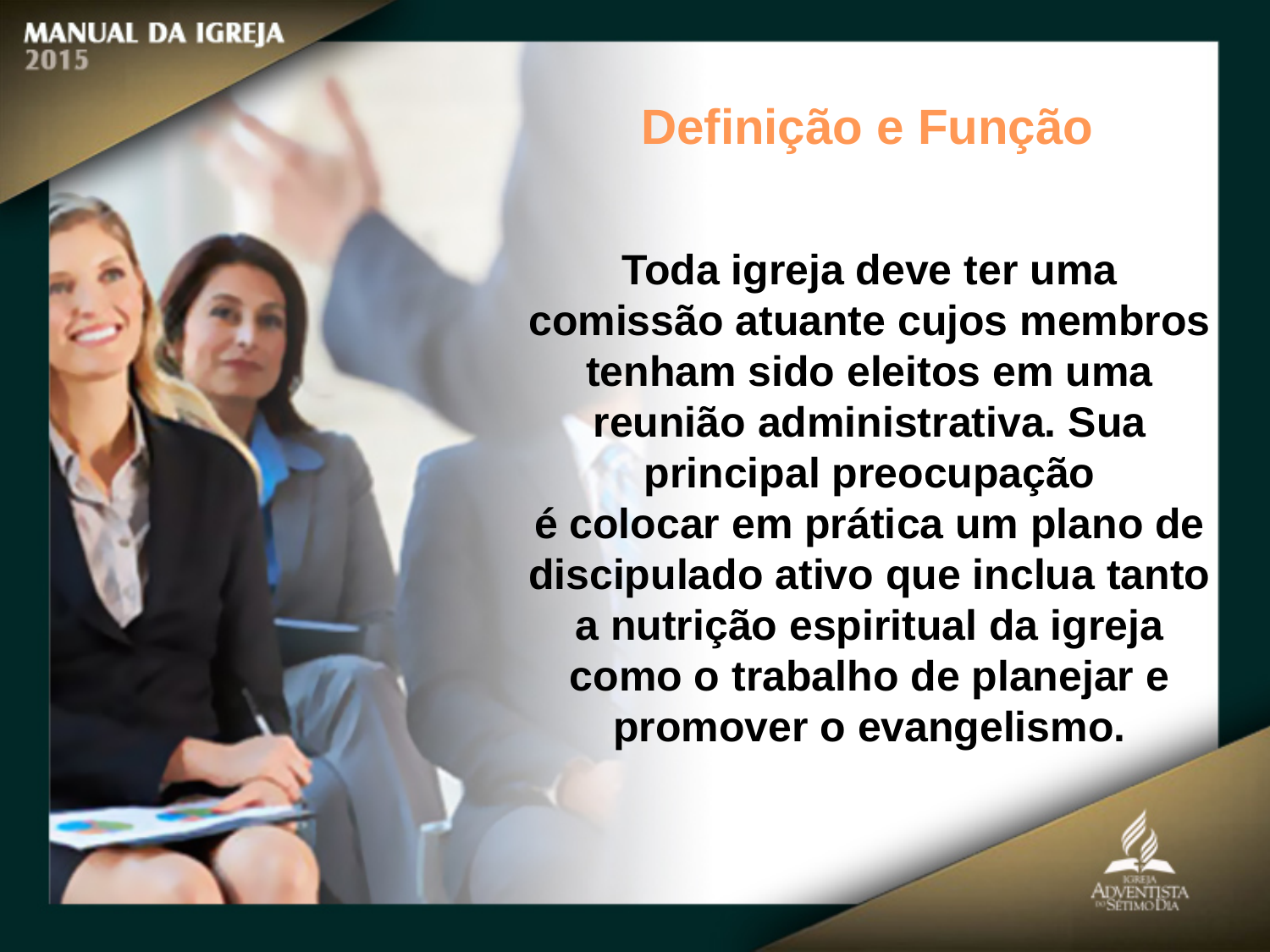

Definição e Função
Toda igreja deve ter uma comissão atuante cujos membros
tenham sido eleitos em uma reunião administrativa. Sua principal preocupação
é colocar em prática um plano de discipulado ativo que inclua tanto a nutrição espiritual da igreja como o trabalho de planejar e promover o evangelismo.